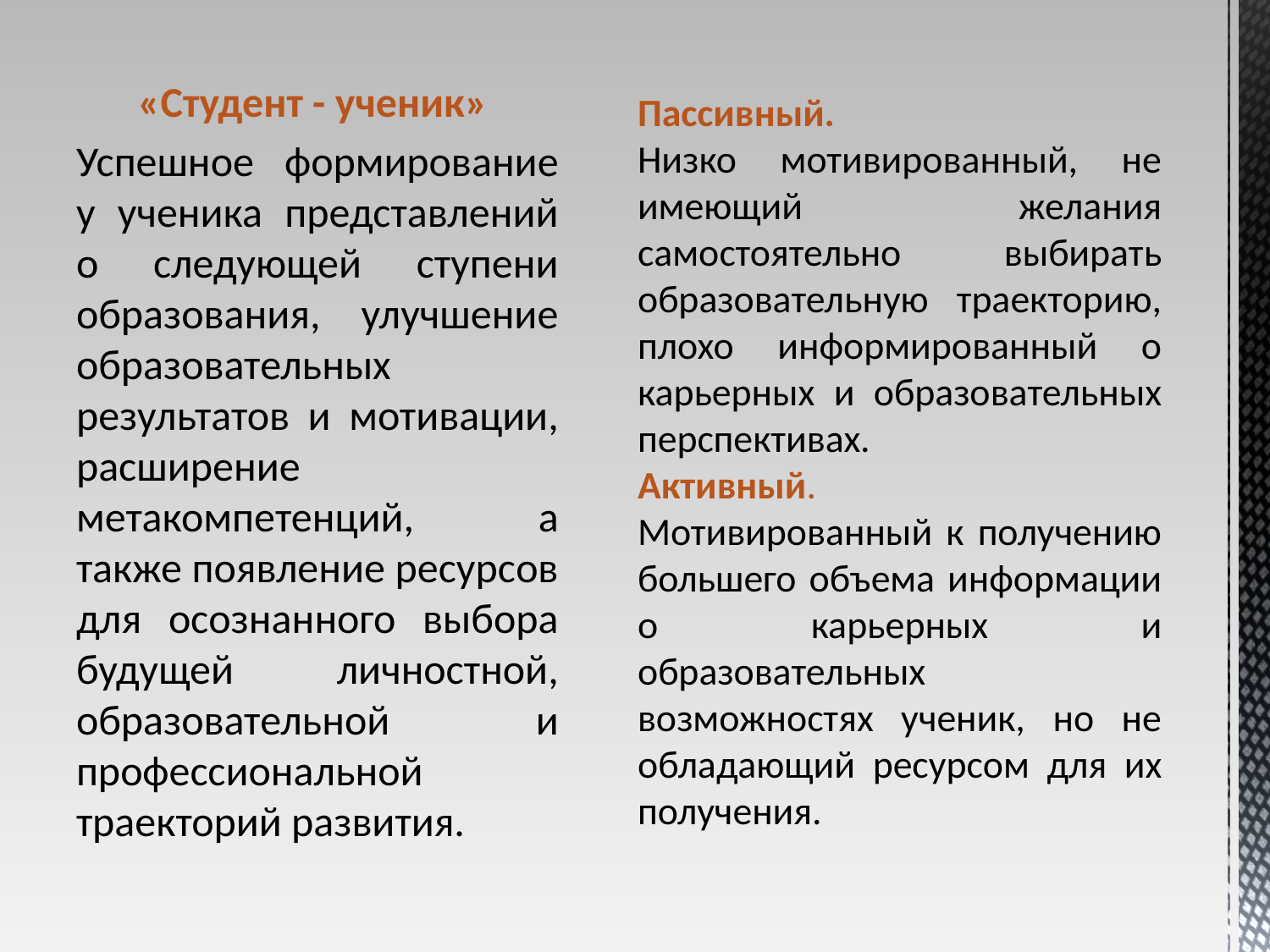

«Студент - ученик»
Успешное формирование у ученика представлений о следующей ступени образования, улучшение образовательных результатов и мотивации, расширение метакомпетенций,  а также появление ресурсов для осознанного выбора будущей личностной, образовательной и профессиональной траекторий развития.
# Пассивный. Низко мотивированный, не имеющий желания самостоятельно выбирать образовательную траекторию, плохо информированный о карьерных и образовательных перспективах. Активный. Мотивированный к получению большего объема информации о карьерных и образовательных возможностях ученик, но не обладающий ресурсом для их получения.